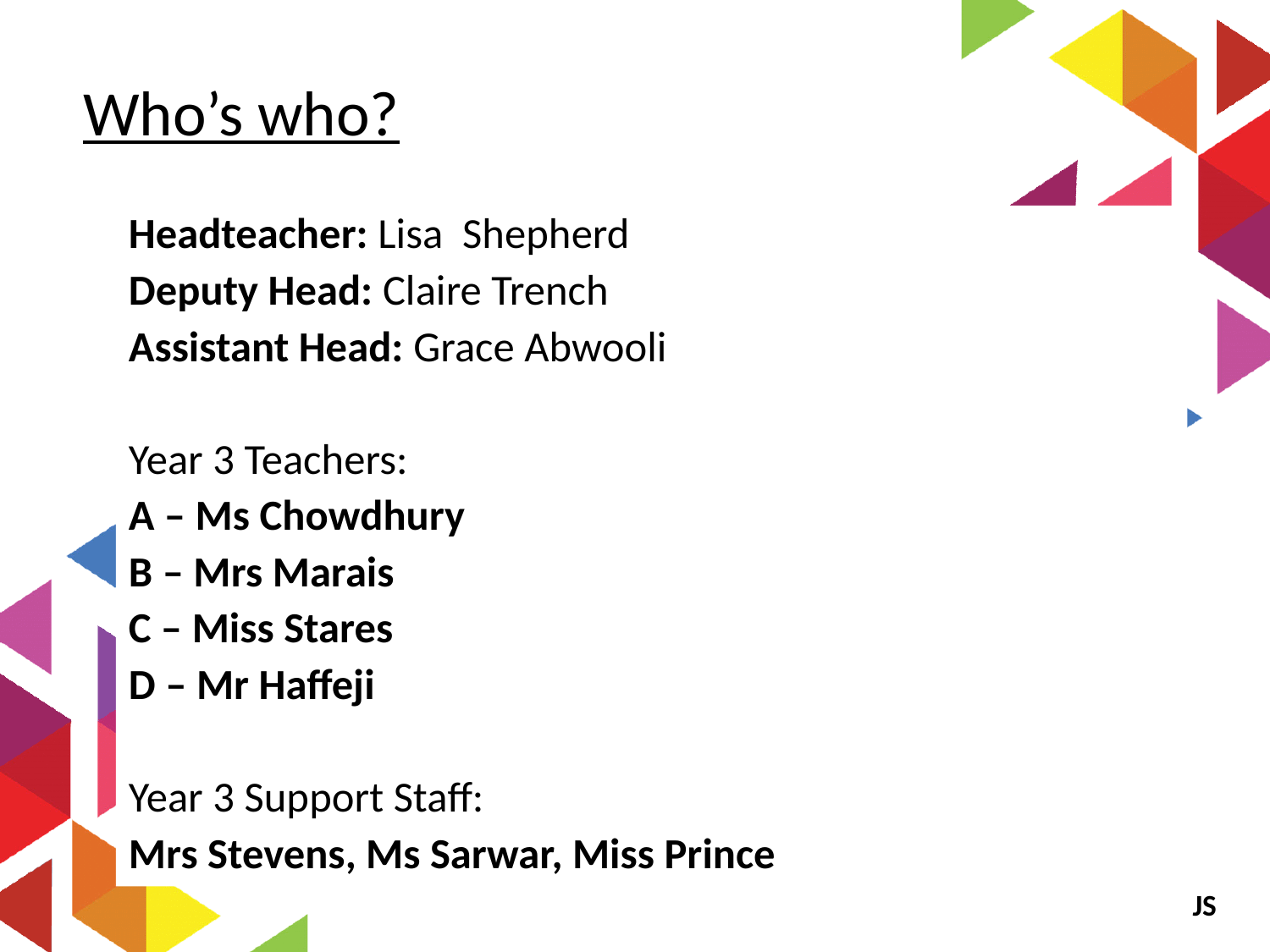

# Who’s who?
Headteacher: Lisa  Shepherd
Deputy Head: Claire Trench
Assistant Head: Grace Abwooli

Year 3 Teachers:
A – Ms Chowdhury
B – Mrs Marais
C – Miss Stares
D – Mr Haffeji

Year 3 Support Staff:
Mrs Stevens, Ms Sarwar, Miss Prince
 JS